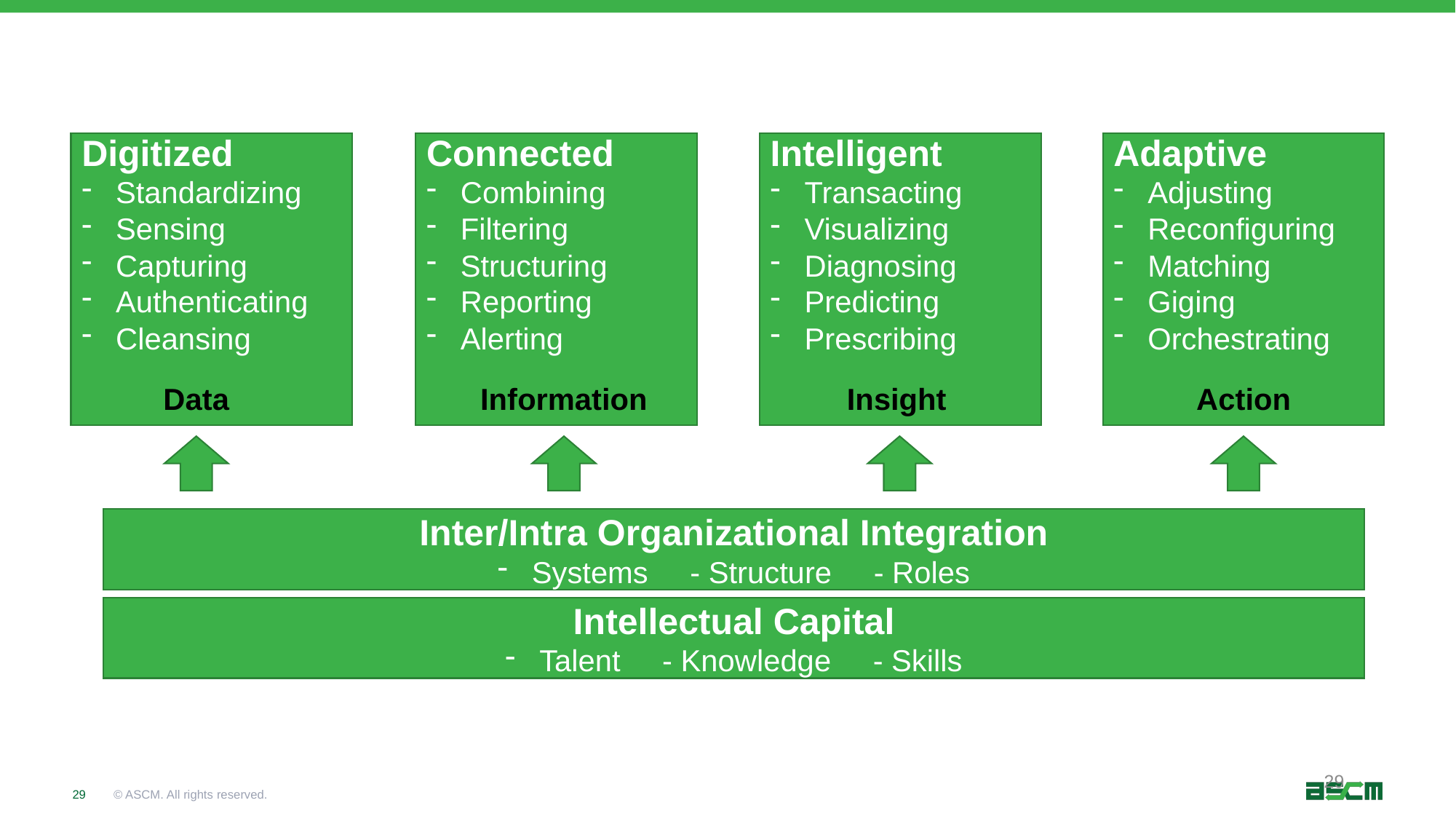

Digitized
Standardizing
Sensing
Capturing
Authenticating
Cleansing

Connected
Combining
Filtering
Structuring
Reporting
Alerting

Adaptive
Adjusting
Reconfiguring
Matching
Giging
Orchestrating

Intelligent
Transacting
Visualizing
Diagnosing
Predicting
Prescribing

Data
Insight
Action
Information

Inter/Intra Organizational Integration
Systems     - Structure     - Roles
Intellectual Capital
Talent     - Knowledge     - Skills
29